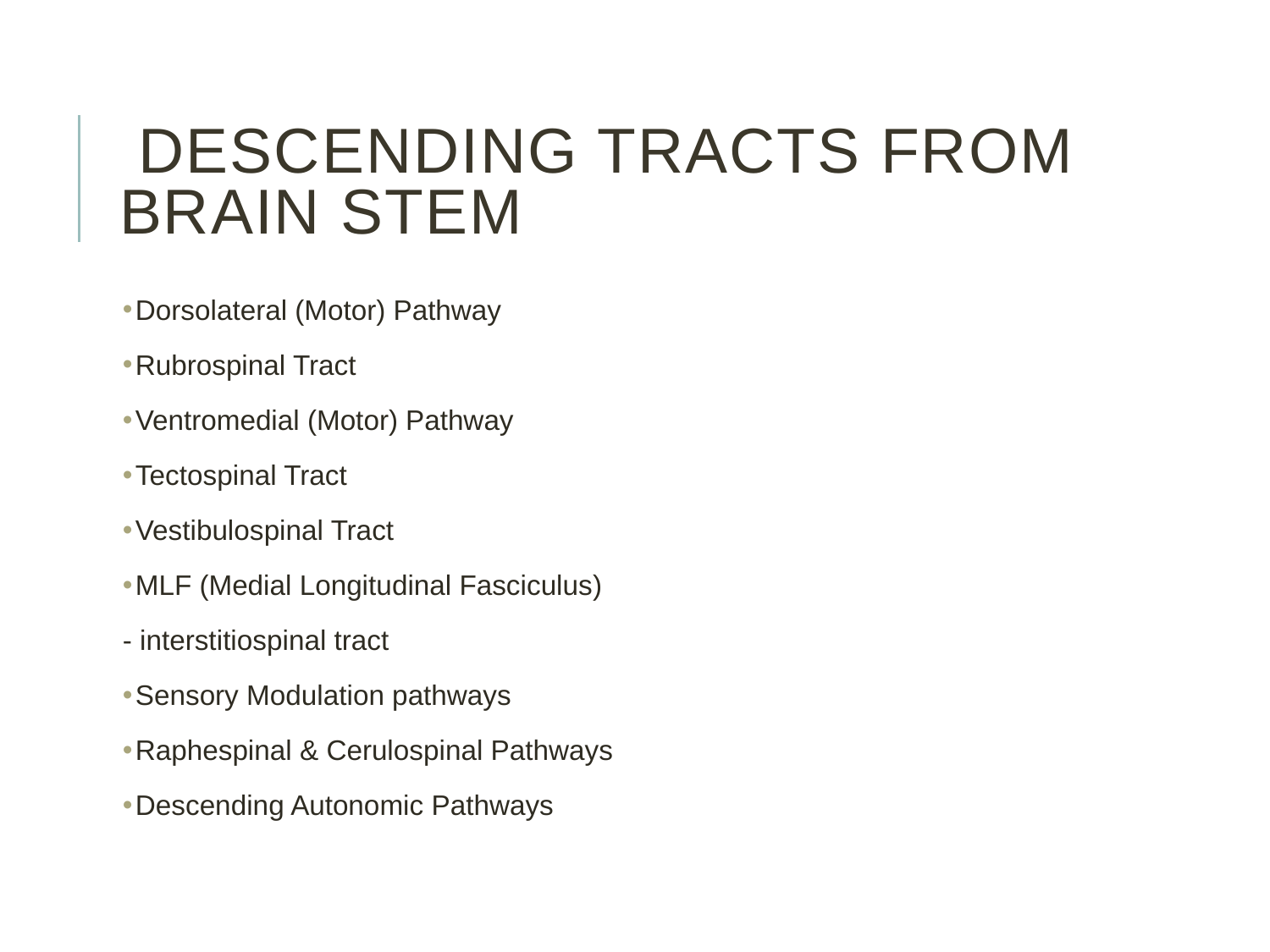

Descending Tracts from Brain Stem
Dorsolateral (Motor) Pathway
Rubrospinal Tract
Ventromedial (Motor) Pathway
Tectospinal Tract
Vestibulospinal Tract
MLF (Medial Longitudinal Fasciculus)
- interstitiospinal tract
Sensory Modulation pathways
Raphespinal & Cerulospinal Pathways
Descending Autonomic Pathways